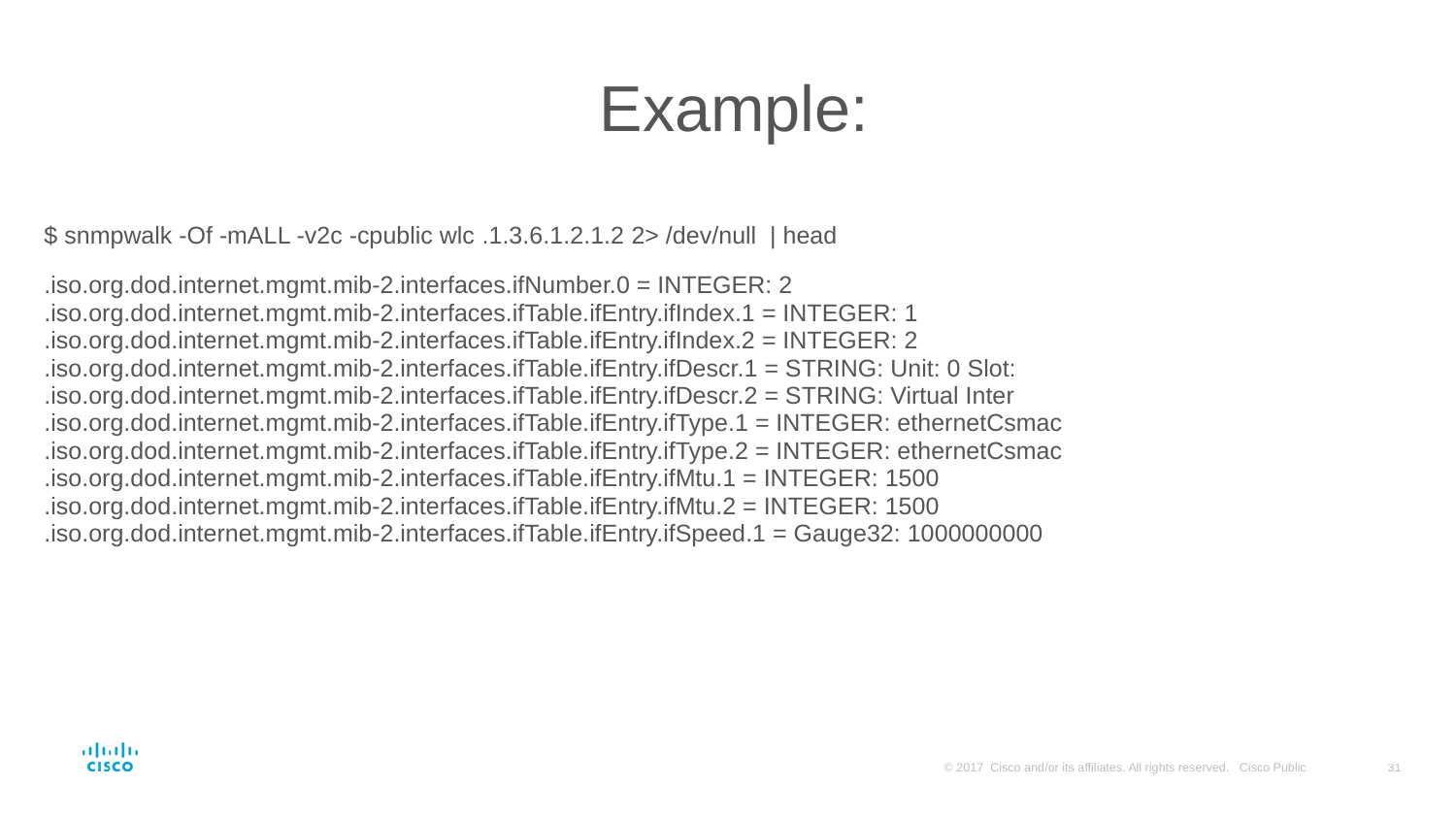

# Example:
$ snmpwalk -Of -mALL -v2c -cpublic wlc .1.3.6.1.2.1.2 2> /dev/null  | head
.iso.org.dod.internet.mgmt.mib-2.interfaces.ifNumber.0 = INTEGER: 2
.iso.org.dod.internet.mgmt.mib-2.interfaces.ifTable.ifEntry.ifIndex.1 = INTEGER: 1
.iso.org.dod.internet.mgmt.mib-2.interfaces.ifTable.ifEntry.ifIndex.2 = INTEGER: 2
.iso.org.dod.internet.mgmt.mib-2.interfaces.ifTable.ifEntry.ifDescr.1 = STRING: Unit: 0 Slot:
.iso.org.dod.internet.mgmt.mib-2.interfaces.ifTable.ifEntry.ifDescr.2 = STRING: Virtual Inter
.iso.org.dod.internet.mgmt.mib-2.interfaces.ifTable.ifEntry.ifType.1 = INTEGER: ethernetCsmac
.iso.org.dod.internet.mgmt.mib-2.interfaces.ifTable.ifEntry.ifType.2 = INTEGER: ethernetCsmac
.iso.org.dod.internet.mgmt.mib-2.interfaces.ifTable.ifEntry.ifMtu.1 = INTEGER: 1500
.iso.org.dod.internet.mgmt.mib-2.interfaces.ifTable.ifEntry.ifMtu.2 = INTEGER: 1500
.iso.org.dod.internet.mgmt.mib-2.interfaces.ifTable.ifEntry.ifSpeed.1 = Gauge32: 1000000000